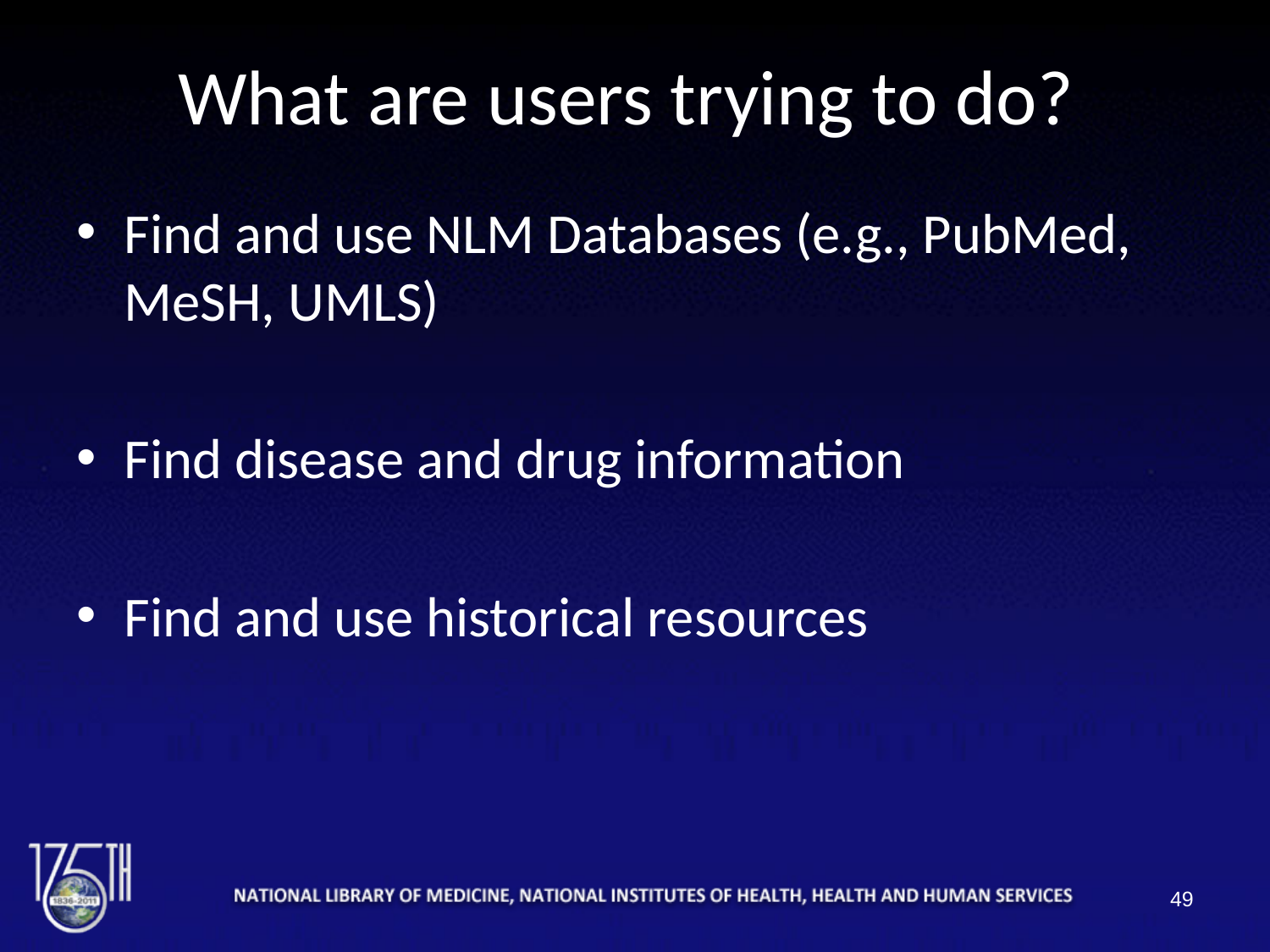

# What are users trying to do?
Find and use NLM Databases (e.g., PubMed, MeSH, UMLS)

Find disease and drug information

Find and use historical resources
49